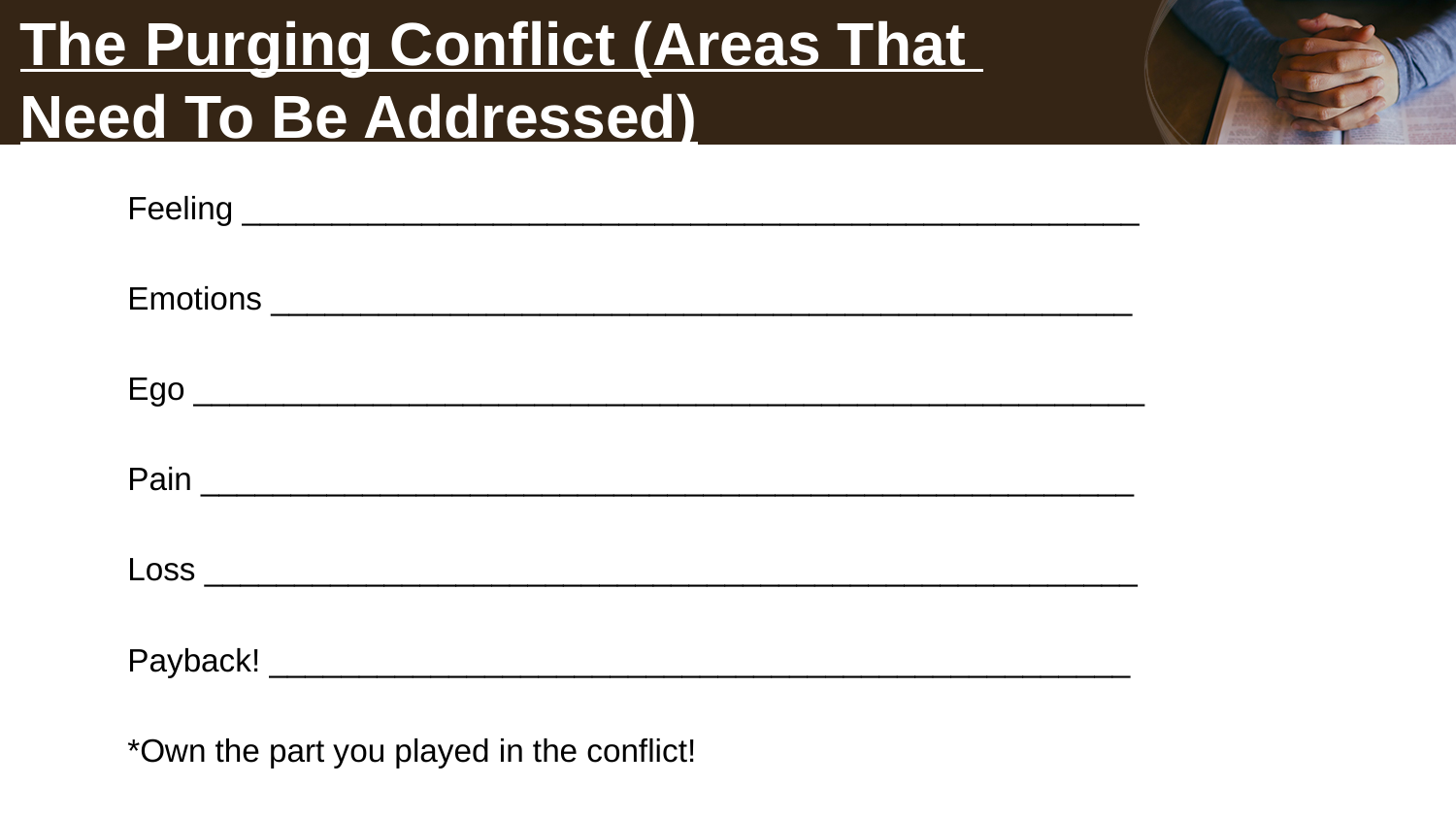

# The Purging Conflict (Areas That Need To Be Addressed)
Feeling __________________________________________________

Emotions ________________________________________________

Ego _____________________________________________________

Pain ____________________________________________________

Loss ____________________________________________________

Payback! ________________________________________________

*Own the part you played in the conflict!